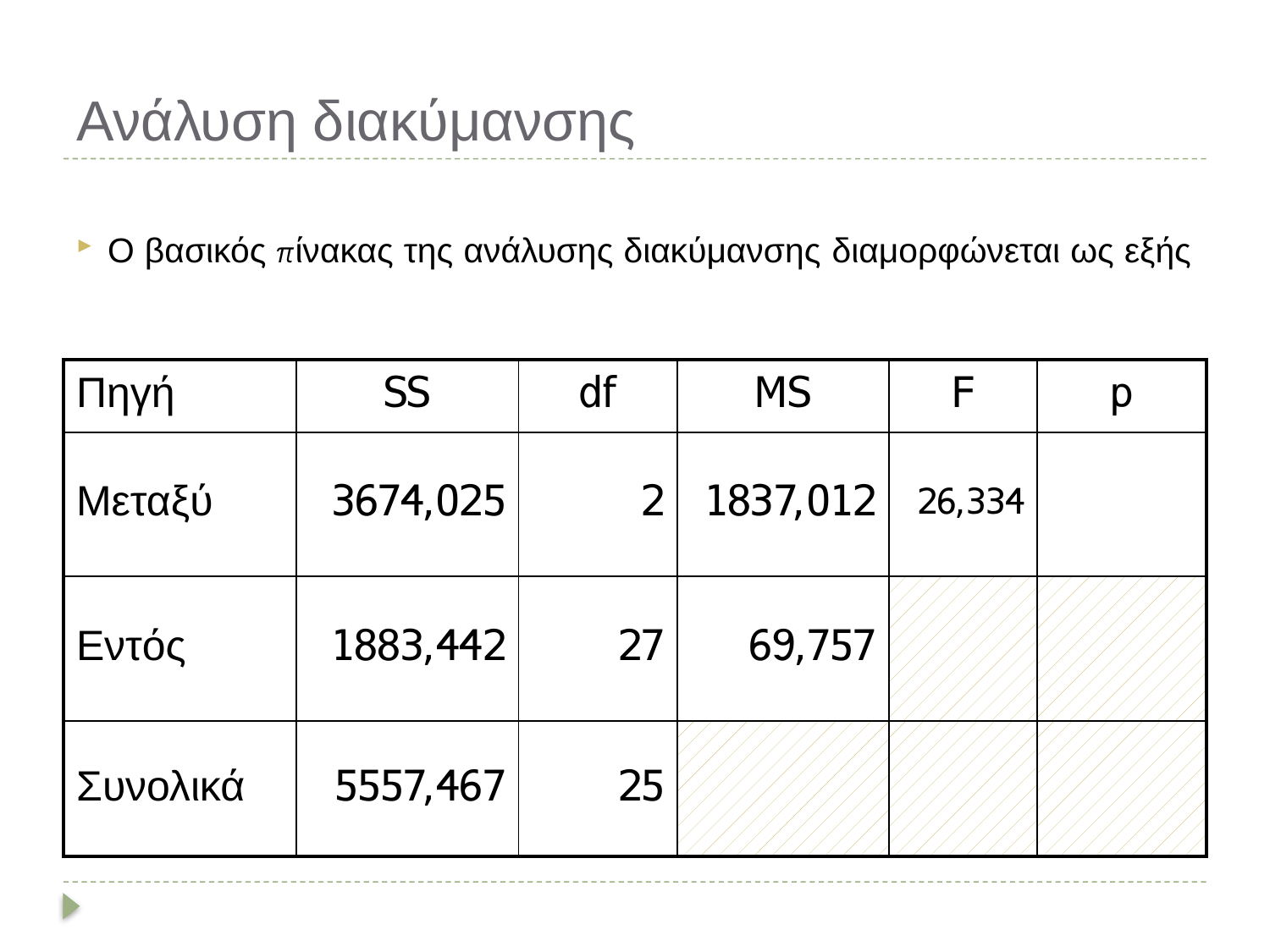

# Ανάλυση διακύμανσης
Ο βασικός πίνακας της ανάλυσης διακύμανσης διαμορφώνεται ως εξής
| Πηγή | SS | df | MS | F | p |
| --- | --- | --- | --- | --- | --- |
| Μεταξύ | 3674,025 | 2 | 1837,012 | 26,334 |  |
| Εντός | 1883,442 | 27 | 69,757 |  |  |
| Συνολικά | 5557,467 | 25 |  |  |  |